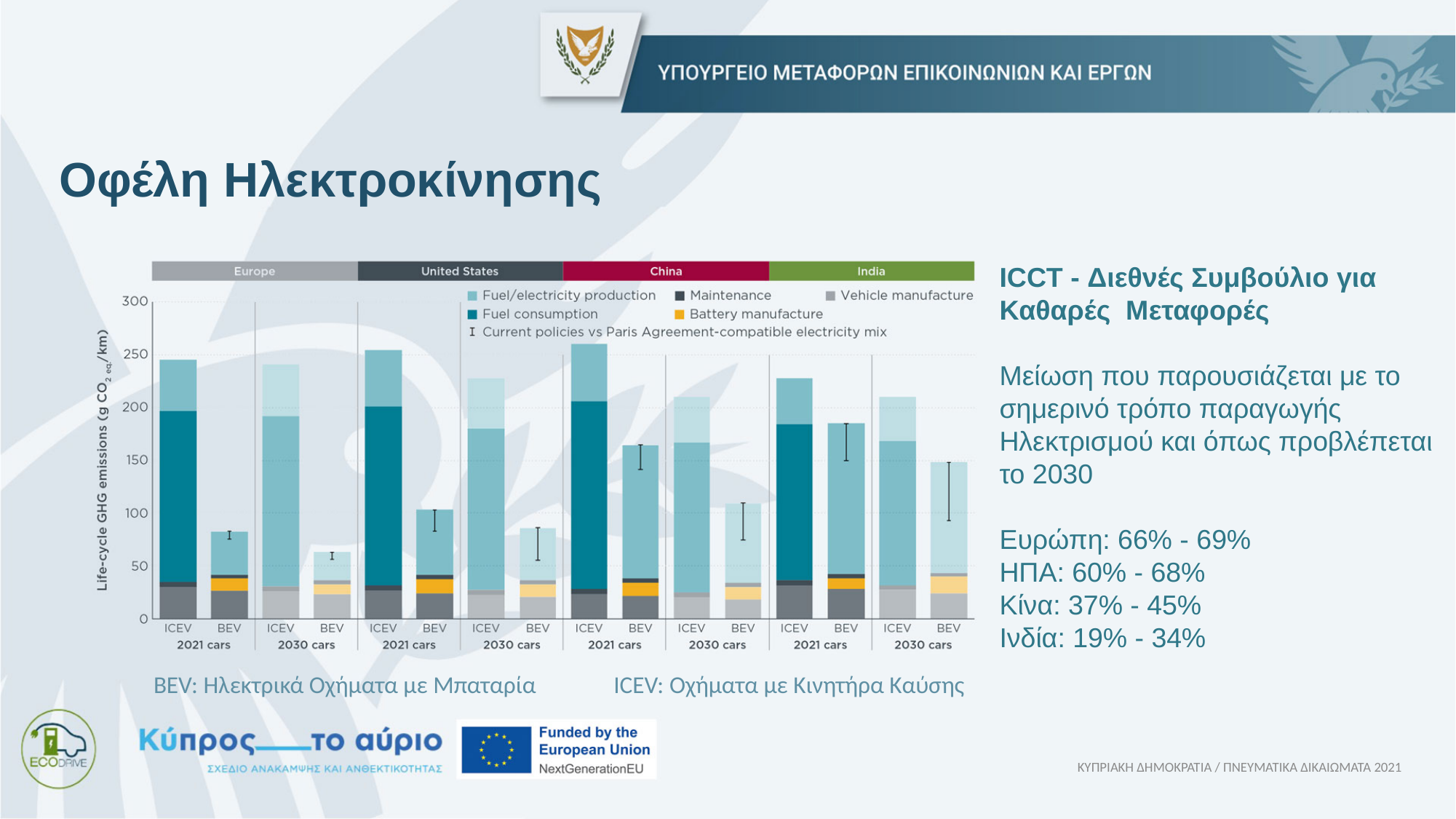

Οφέλη Ηλεκτροκίνησης
ICCT - Διεθνές Συμβούλιο για Kαθαρές  Mεταφορές

Μείωση που παρουσιάζεται με το
σημερινό τρόπο παραγωγής Ηλεκτρισμού και όπως προβλέπεται
το 2030

Ευρώπη: 66% - 69%
ΗΠΑ: 60% - 68%
Κίνα: 37% - 45%
Ινδία: 19% - 34%

BEV: Ηλεκτρικά Οχήματα με Μπαταρία
ICEV: Οχήματα με Κινητήρα Καύσης
ΚΥΠΡΙΑΚΗ ΔΗΜΟΚΡΑΤΙΑ / ΠΝΕΥΜΑΤΙΚΑ ΔΙΚΑΙΩΜΑΤΑ 2021